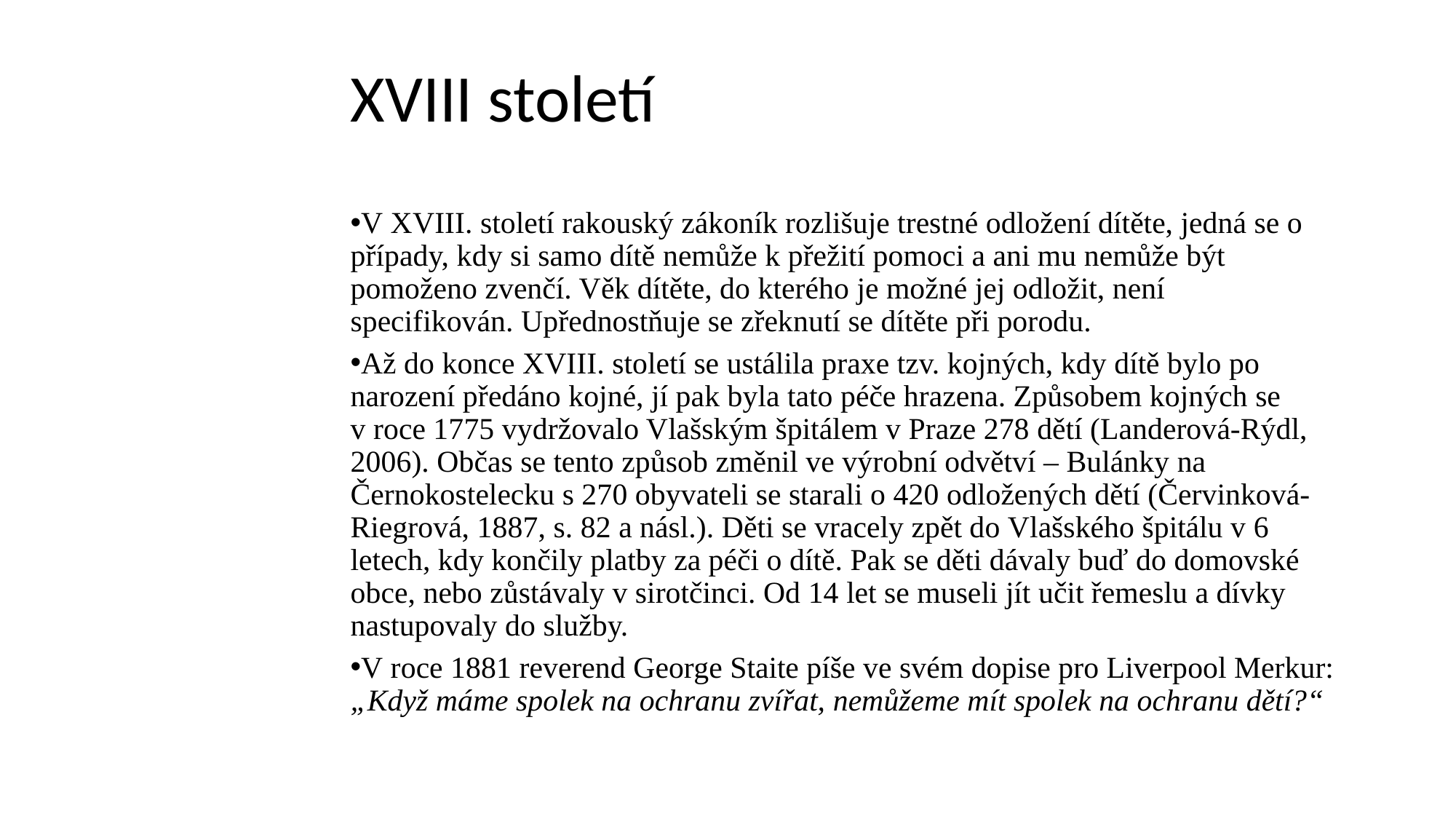

# XVIII století
V XVIII. století rakouský zákoník rozlišuje trestné odložení dítěte, jedná se o případy, kdy si samo dítě nemůže k přežití pomoci a ani mu nemůže být pomoženo zvenčí. Věk dítěte, do kterého je možné jej odložit, není specifikován. Upřednostňuje se zřeknutí se dítěte při porodu.
Až do konce XVIII. století se ustálila praxe tzv. kojných, kdy dítě bylo po narození předáno kojné, jí pak byla tato péče hrazena. Způsobem kojných se v roce 1775 vydržovalo Vlašským špitálem v Praze 278 dětí (Landerová-Rýdl, 2006). Občas se tento způsob změnil ve výrobní odvětví – Bulánky na Černokostelecku s 270 obyvateli se starali o 420 odložených dětí (Červinková-Riegrová, 1887, s. 82 a násl.). Děti se vracely zpět do Vlašského špitálu v 6 letech, kdy končily platby za péči o dítě. Pak se děti dávaly buď do domovské obce, nebo zůstávaly v sirotčinci. Od 14 let se museli jít učit řemeslu a dívky nastupovaly do služby.
V roce 1881 reverend George Staite píše ve svém dopise pro Liverpool Merkur: „Když máme spolek na ochranu zvířat, nemůžeme mít spolek na ochranu dětí?“